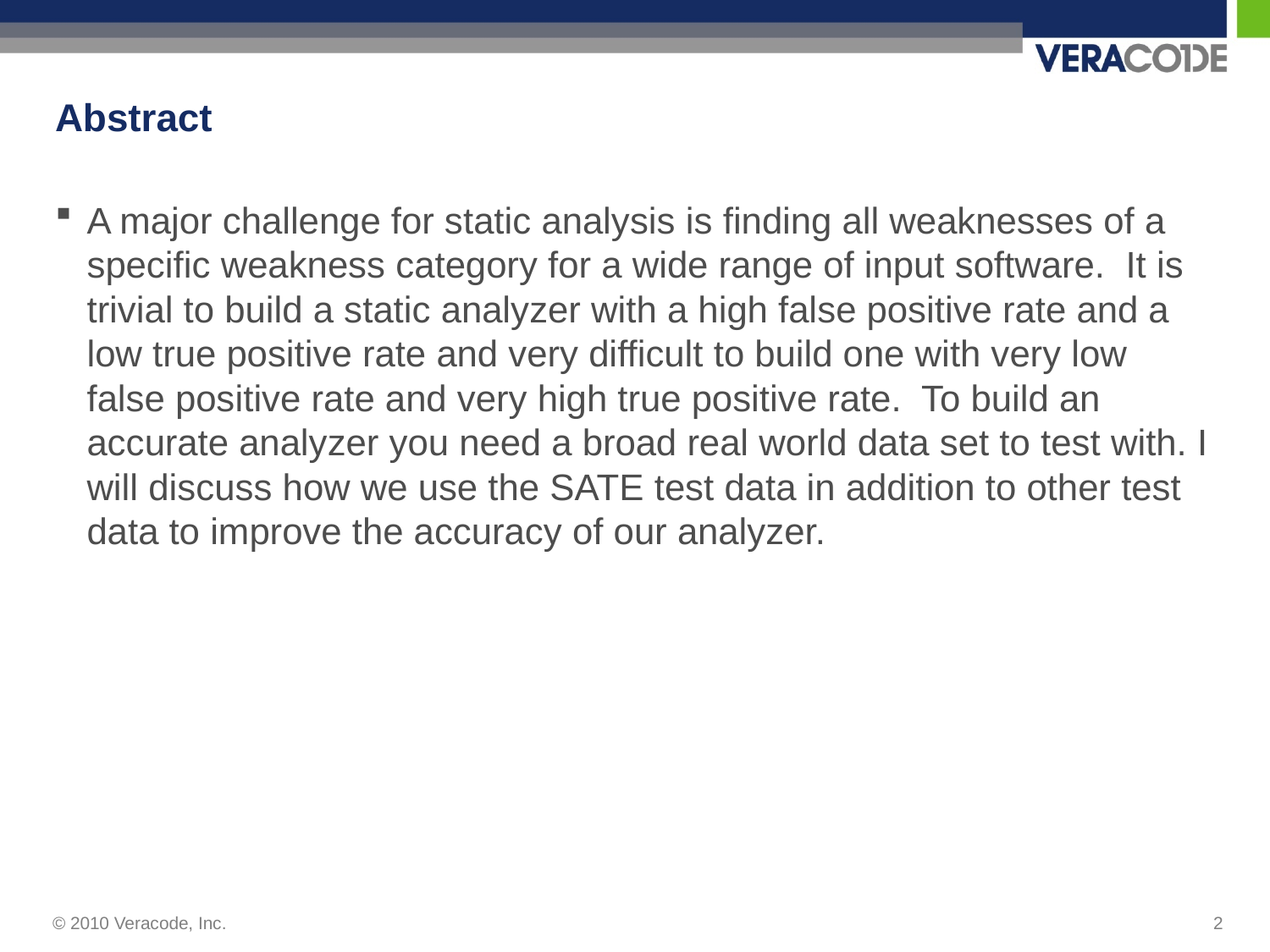

# Abstract
A major challenge for static analysis is finding all weaknesses of a specific weakness category for a wide range of input software.  It is trivial to build a static analyzer with a high false positive rate and a low true positive rate and very difficult to build one with very low false positive rate and very high true positive rate.  To build an accurate analyzer you need a broad real world data set to test with. I will discuss how we use the SATE test data in addition to other test data to improve the accuracy of our analyzer.